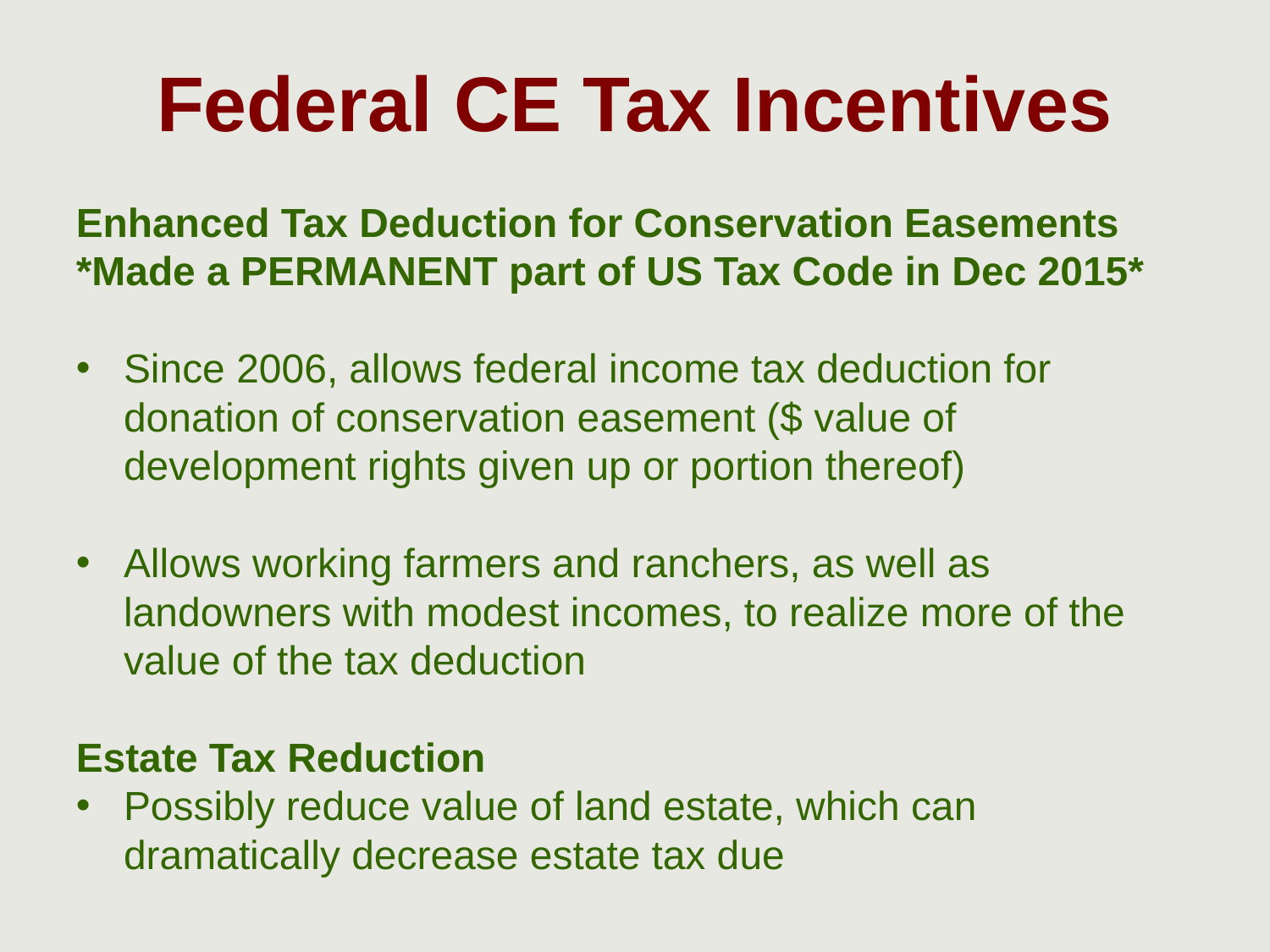

ut Congress has allowed the Enhanced Easement Incentive Act to expire, reducing the value of the tax incentive for many landowners!

# Federal CE Tax Incentives
Enhanced Tax Deduction for Conservation Easements
*Made a PERMANENT part of US Tax Code in Dec 2015*

Since 2006, allows federal income tax deduction for donation of conservation easement ($ value of development rights given up or portion thereof)

Allows working farmers and ranchers, as well as landowners with modest incomes, to realize more of the value of the tax deduction

Estate Tax Reduction
Possibly reduce value of land estate, which can dramatically decrease estate tax due